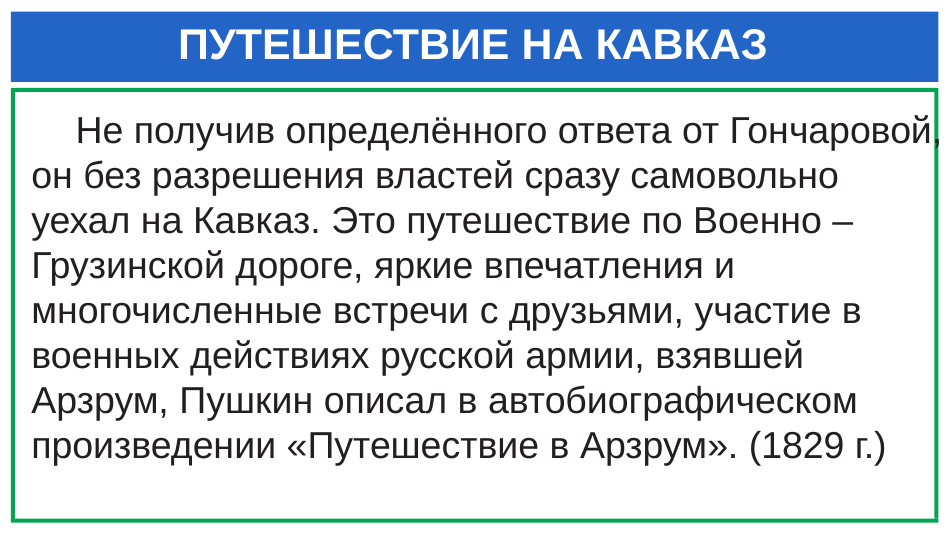

# ПУТЕШЕСТВИЕ НА КАВКАЗ
    Не получив определённого ответа от Гончаровой, он без разрешения властей сразу самовольно уехал на Кавказ. Это путешествие по Военно – Грузинской дороге, яркие впечатления и многочисленные встречи с друзьями, участие в военных действиях русской армии, взявшей Арзрум, Пушкин описал в автобиографическом произведении «Путешествие в Арзрум». (1829 г.)